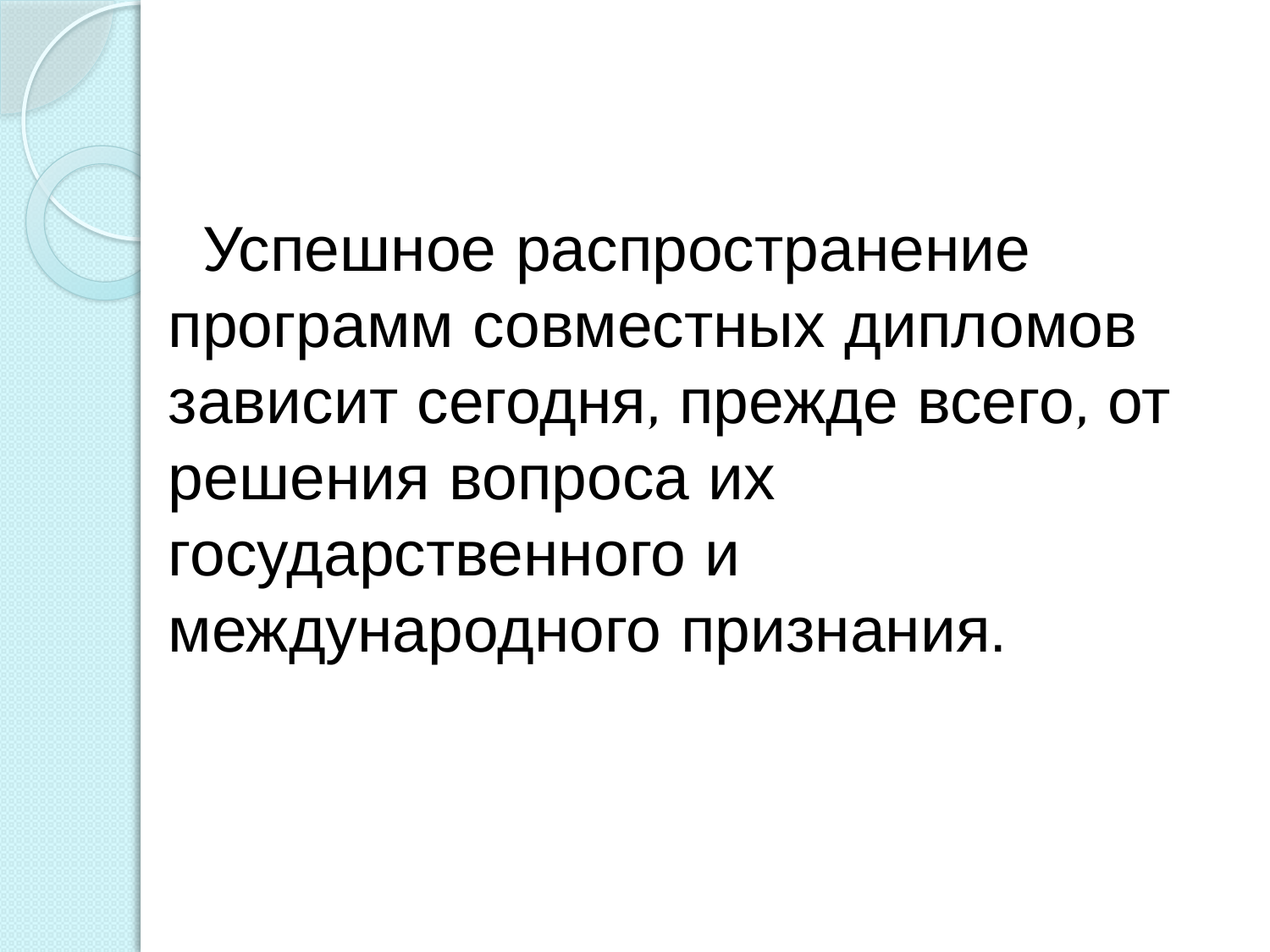

#
    Успешное распространение программ совместных дипломов зависит сегодня, прежде всего, от решения вопроса их государственного и международного признания.